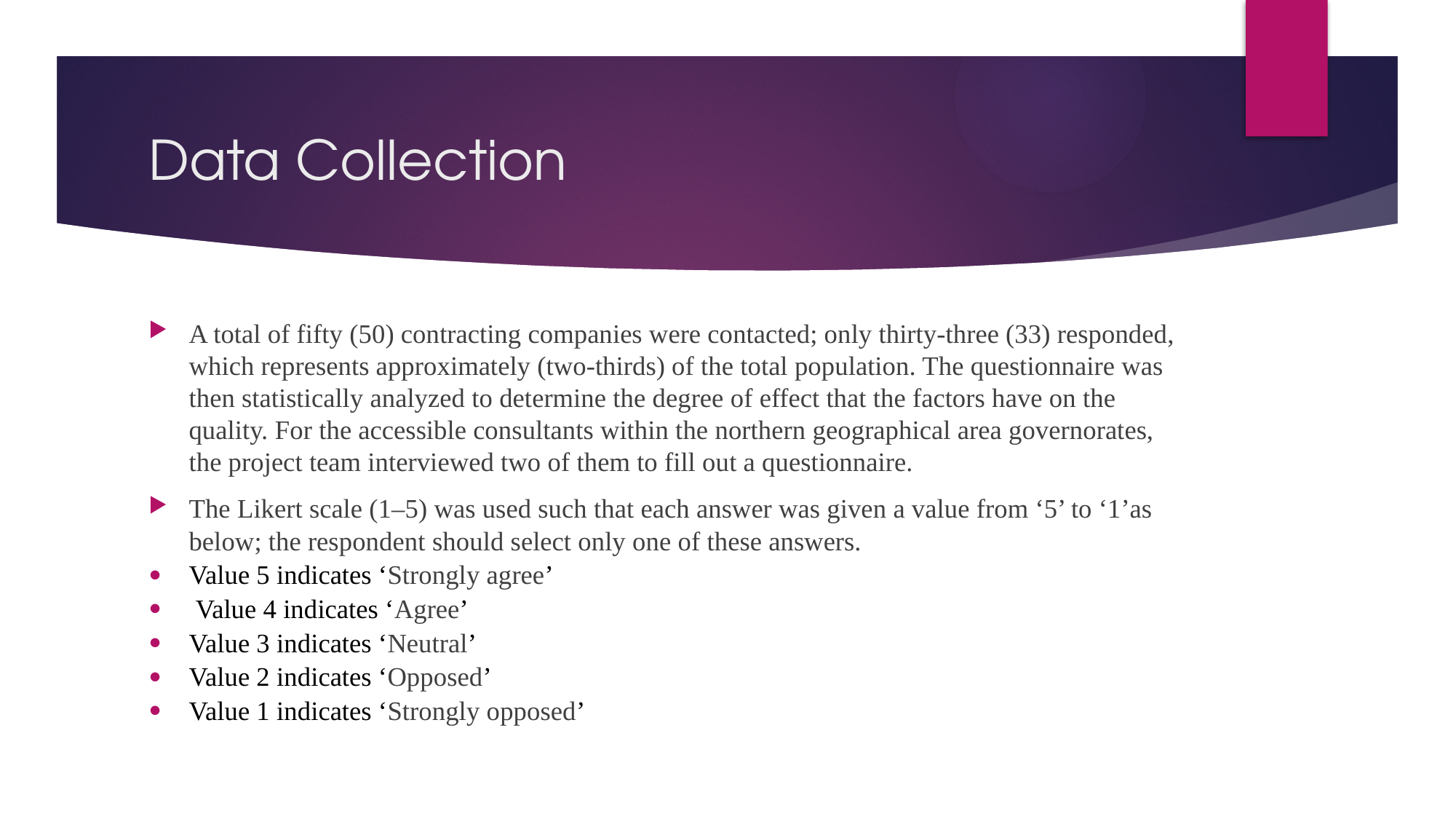

# Data Collection
A total of fifty (50) contracting companies were contacted; only thirty-three (33) responded, which represents approximately (two-thirds) of the total population. The questionnaire was then statistically analyzed to determine the degree of effect that the factors have on the quality. For the accessible consultants within the northern geographical area governorates, the project team interviewed two of them to fill out a questionnaire.
The Likert scale (1–5) was used such that each answer was given a value from ‘5’ to ‘1’as below; the respondent should select only one of these answers.
Value 5 indicates ‘Strongly agree’
 Value 4 indicates ‘Agree’
Value 3 indicates ‘Neutral’
Value 2 indicates ‘Opposed’
Value 1 indicates ‘Strongly opposed’